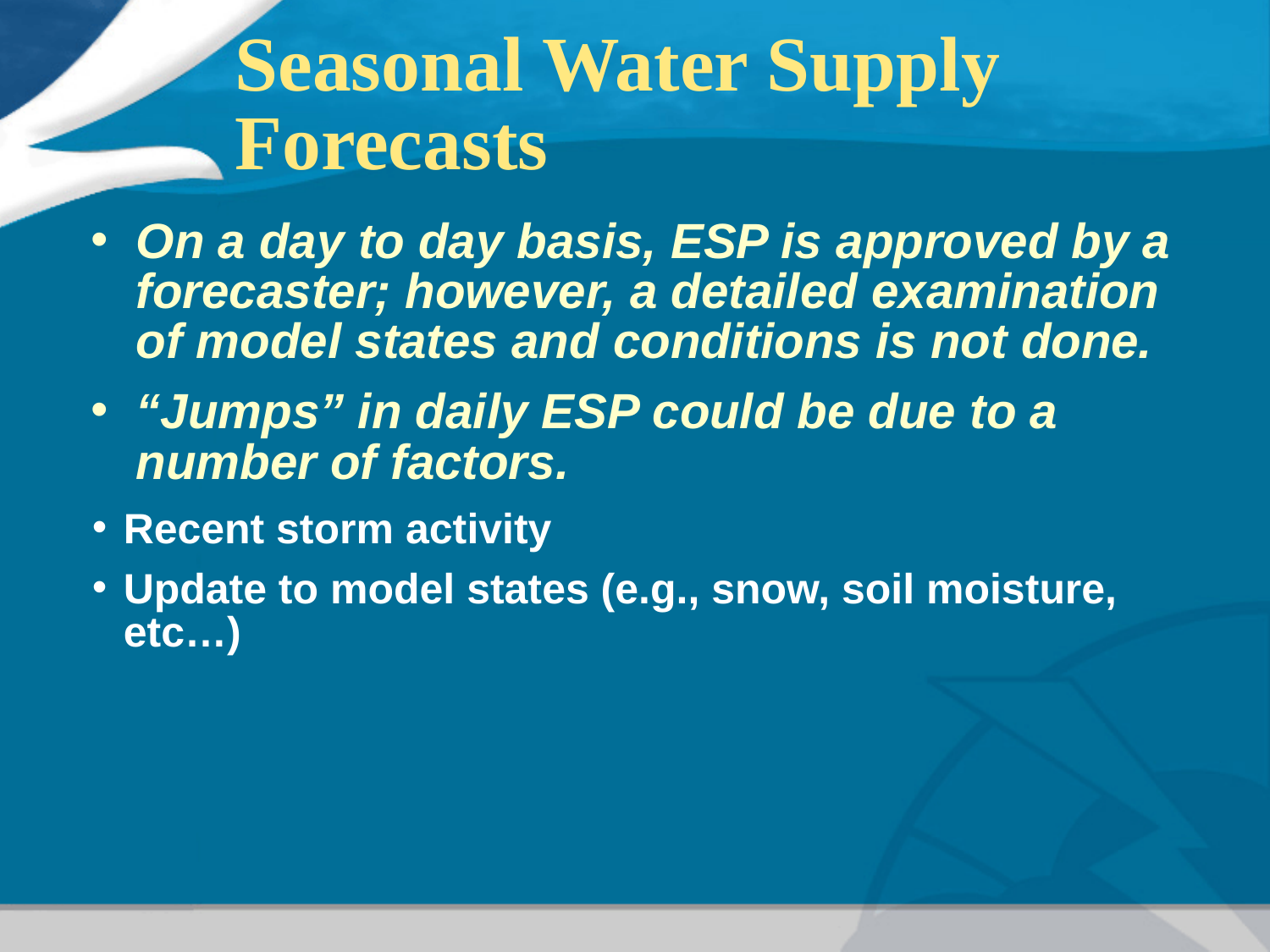

# Seasonal Water Supply Forecasts
On a day to day basis, ESP is approved by a forecaster; however, a detailed examination of model states and conditions is not done.
“Jumps” in daily ESP could be due to a number of factors.
Recent storm activity
Update to model states (e.g., snow, soil moisture, etc…)